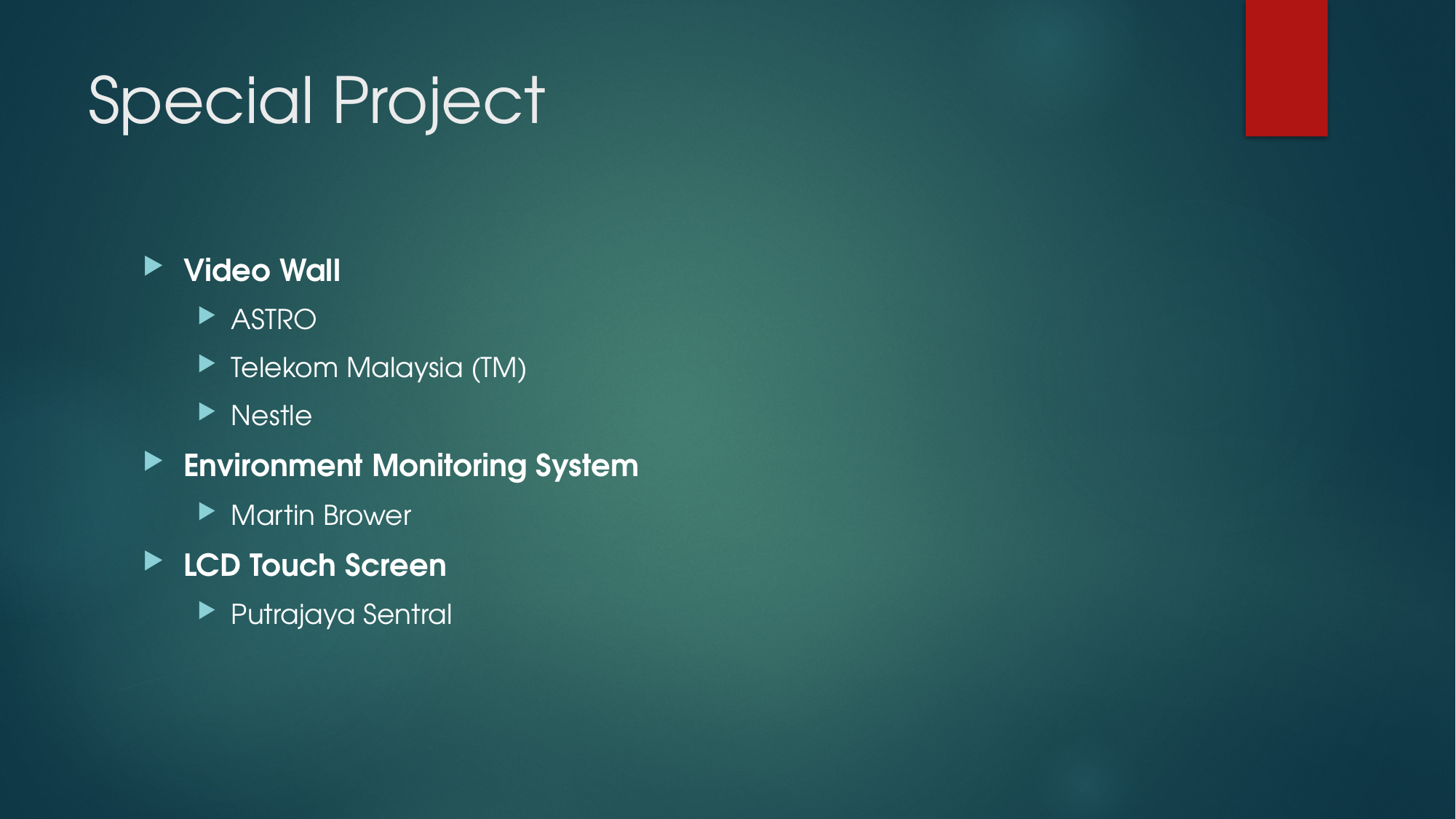

# Special Project
Video Wall
ASTRO
Telekom Malaysia (TM)
Nestle
Environment Monitoring System
Martin Brower
LCD Touch Screen
Putrajaya Sentral